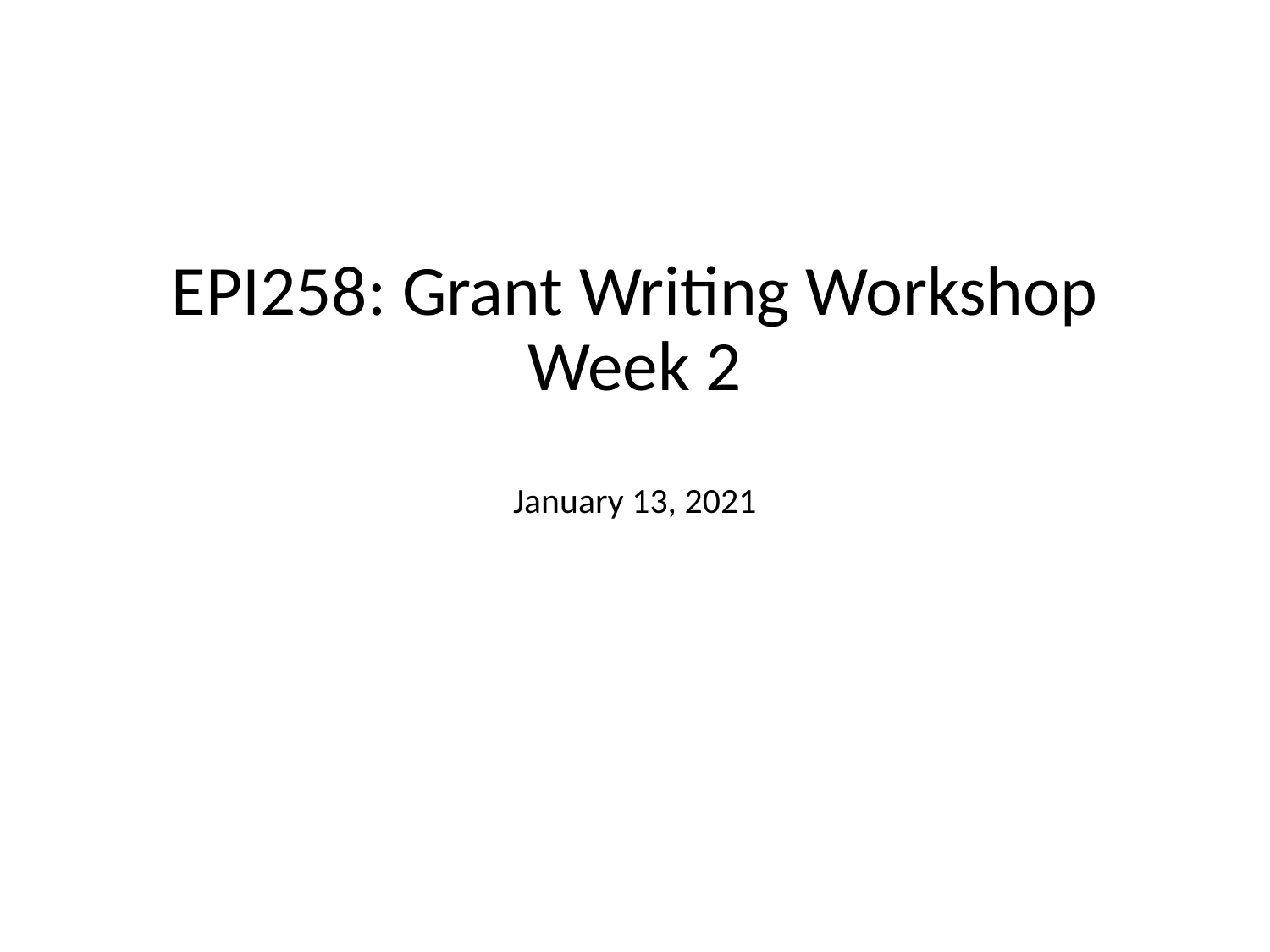

# EPI258: Grant Writing Workshop Week 2
January 13, 2021